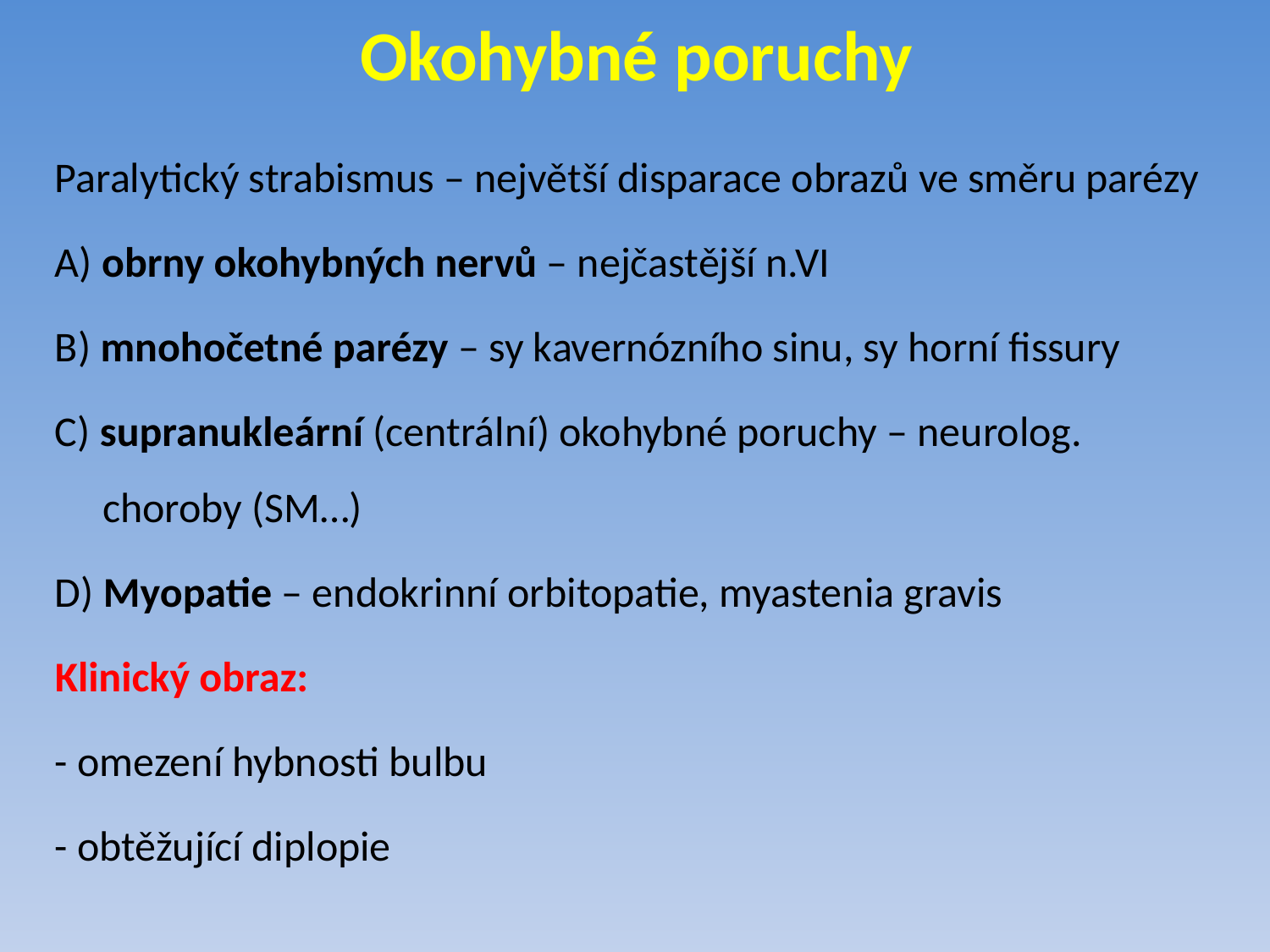

# Okohybné poruchy
Paralytický strabismus – největší disparace obrazů ve směru parézy
A) obrny okohybných nervů – nejčastější n.VI
B) mnohočetné parézy – sy kavernózního sinu, sy horní fissury
C) supranukleární (centrální) okohybné poruchy – neurolog. choroby (SM…)
D) Myopatie – endokrinní orbitopatie, myastenia gravis
Klinický obraz:
- omezení hybnosti bulbu
- obtěžující diplopie